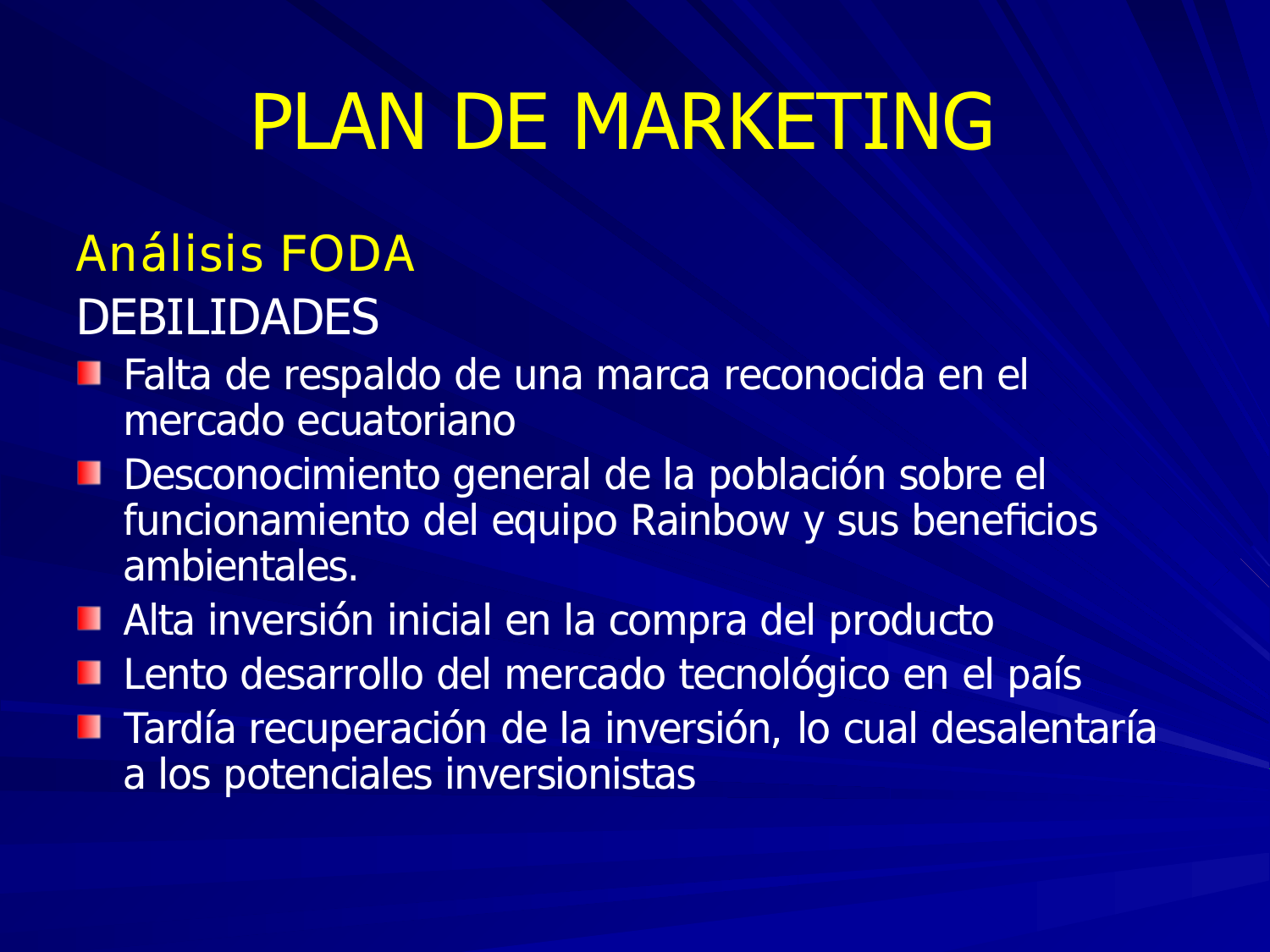

# PLAN DE MARKETING
Análisis FODA
DEBILIDADES
Falta de respaldo de una marca reconocida en el mercado ecuatoriano
Desconocimiento general de la población sobre el funcionamiento del equipo Rainbow y sus beneficios ambientales.
Alta inversión inicial en la compra del producto
Lento desarrollo del mercado tecnológico en el país
Tardía recuperación de la inversión, lo cual desalentaría a los potenciales inversionistas